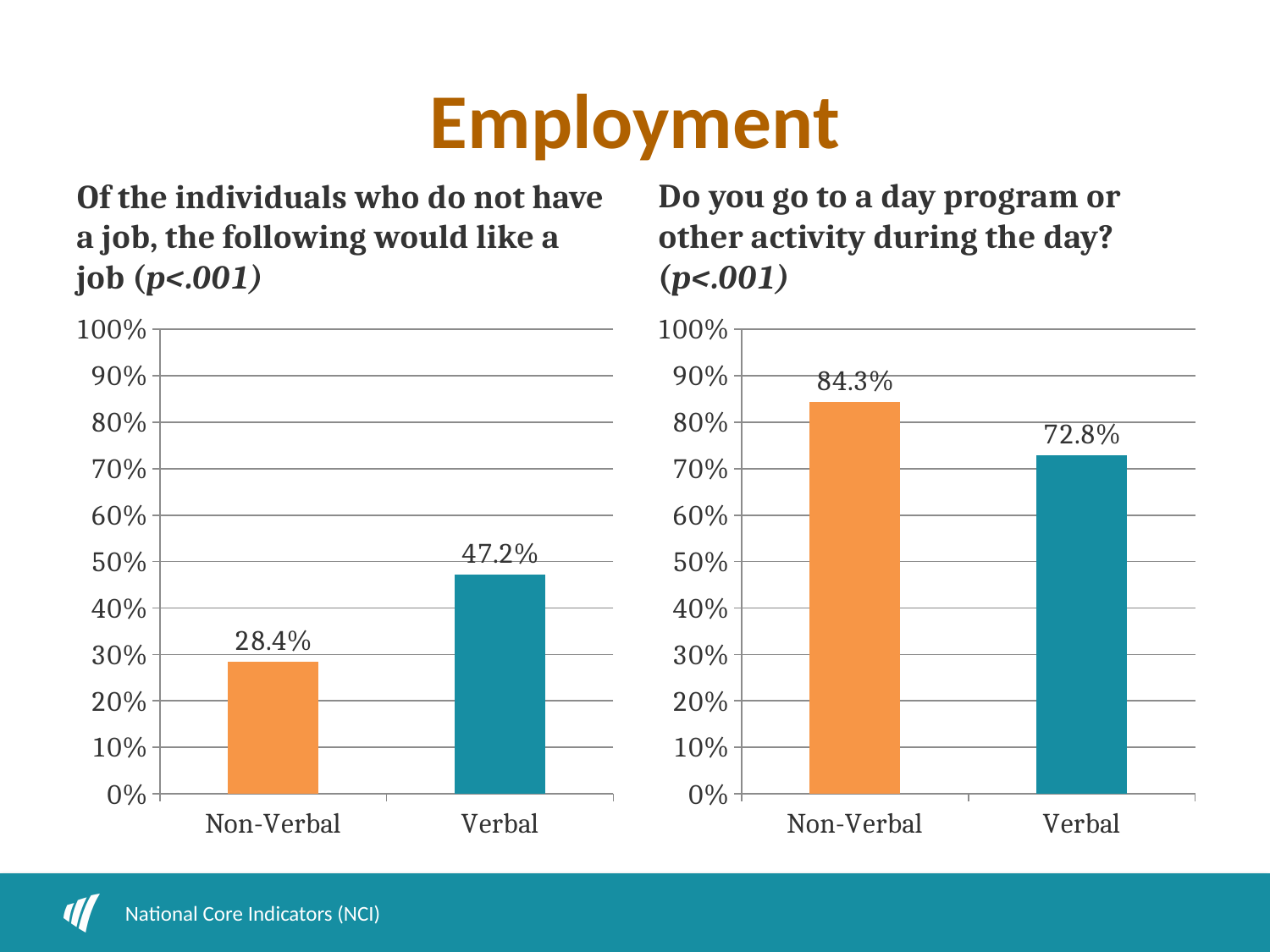

# Employment
Of the individuals who do not have a job, the following would like a job (p<.001)
Do you go to a day program or other activity during the day? (p<.001)

### Chart

| Category |  |
|---|---|
| Non-Verbal | 0.2840000000000003 |
| Verbal | 0.4720000000000003 |

### Chart

| Category | Yes |
|---|---|
| Non-Verbal | 0.8430000000000006 |
| Verbal | 0.7280000000000006 |
National Core Indicators (NCI)